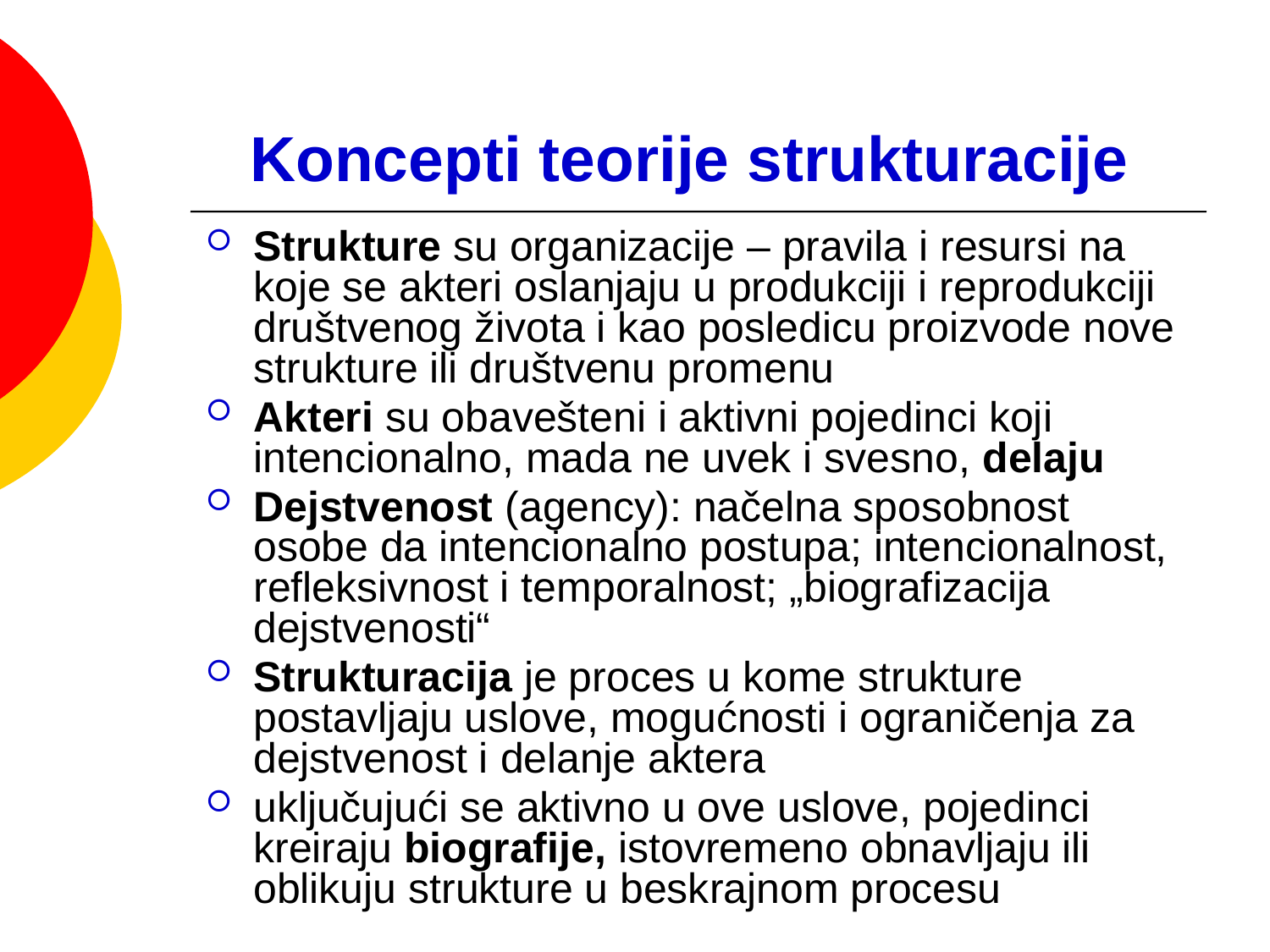

# Koncepti teorije strukturacije
Strukture su organizacije – pravila i resursi na koje se akteri oslanjaju u produkciji i reprodukciji društvenog života i kao posledicu proizvode nove strukture ili društvenu promenu
Akteri su obavešteni i aktivni pojedinci koji intencionalno, mada ne uvek i svesno, delaju
Dejstvenost (agency): načelna sposobnost osobe da intencionalno postupa; intencionalnost, refleksivnost i temporalnost; „biografizacija dejstvenosti“
Strukturacija je proces u kome strukture postavljaju uslove, mogućnosti i ograničenja za dejstvenost i delanje aktera
uključujući se aktivno u ove uslove, pojedinci kreiraju biografije, istovremeno obnavljaju ili oblikuju strukture u beskrajnom procesu